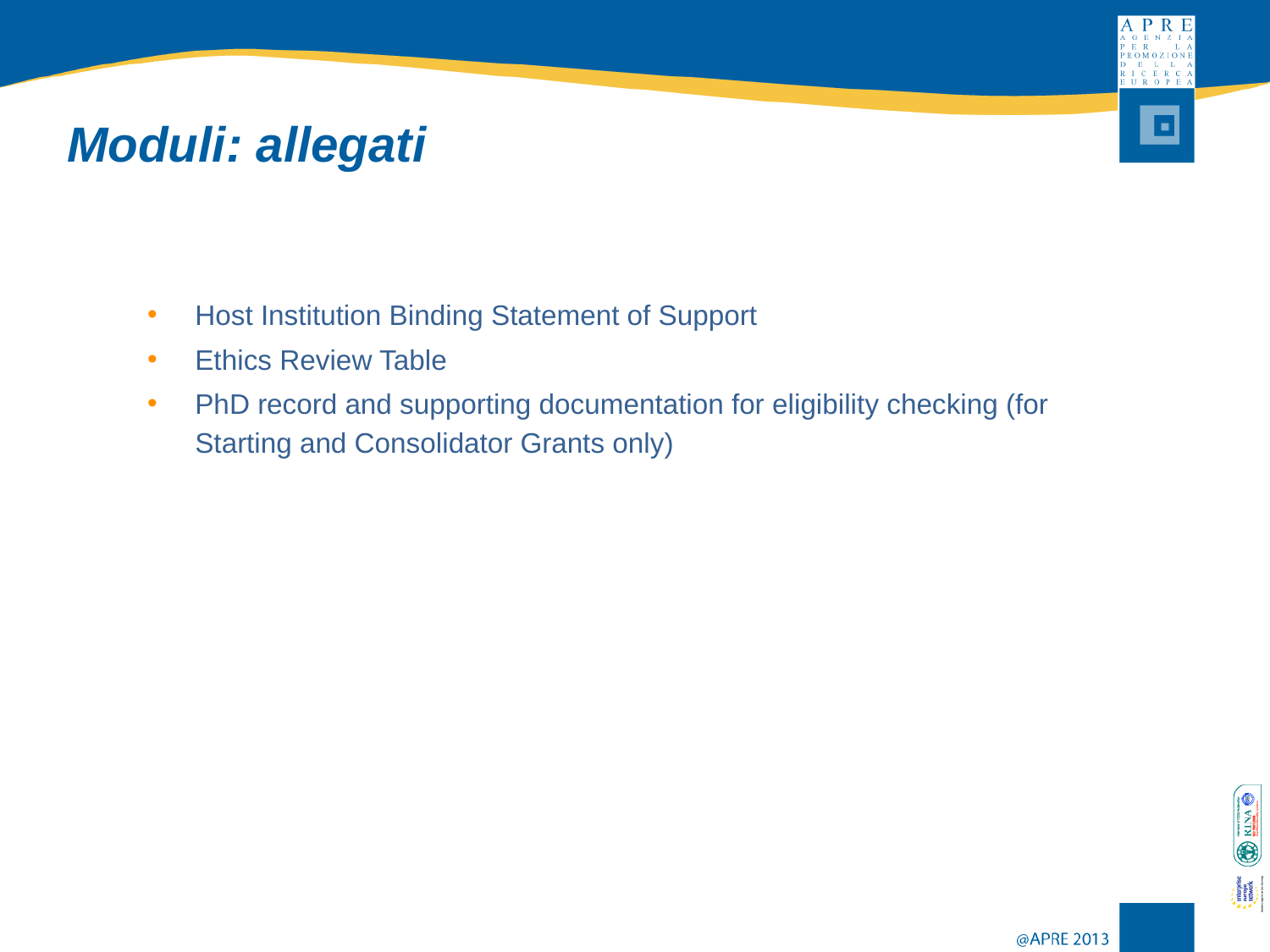

Moduli: allegati
Host Institution Binding Statement of Support
Ethics Review Table
PhD record and supporting documentation for eligibility checking (for Starting and Consolidator Grants only)